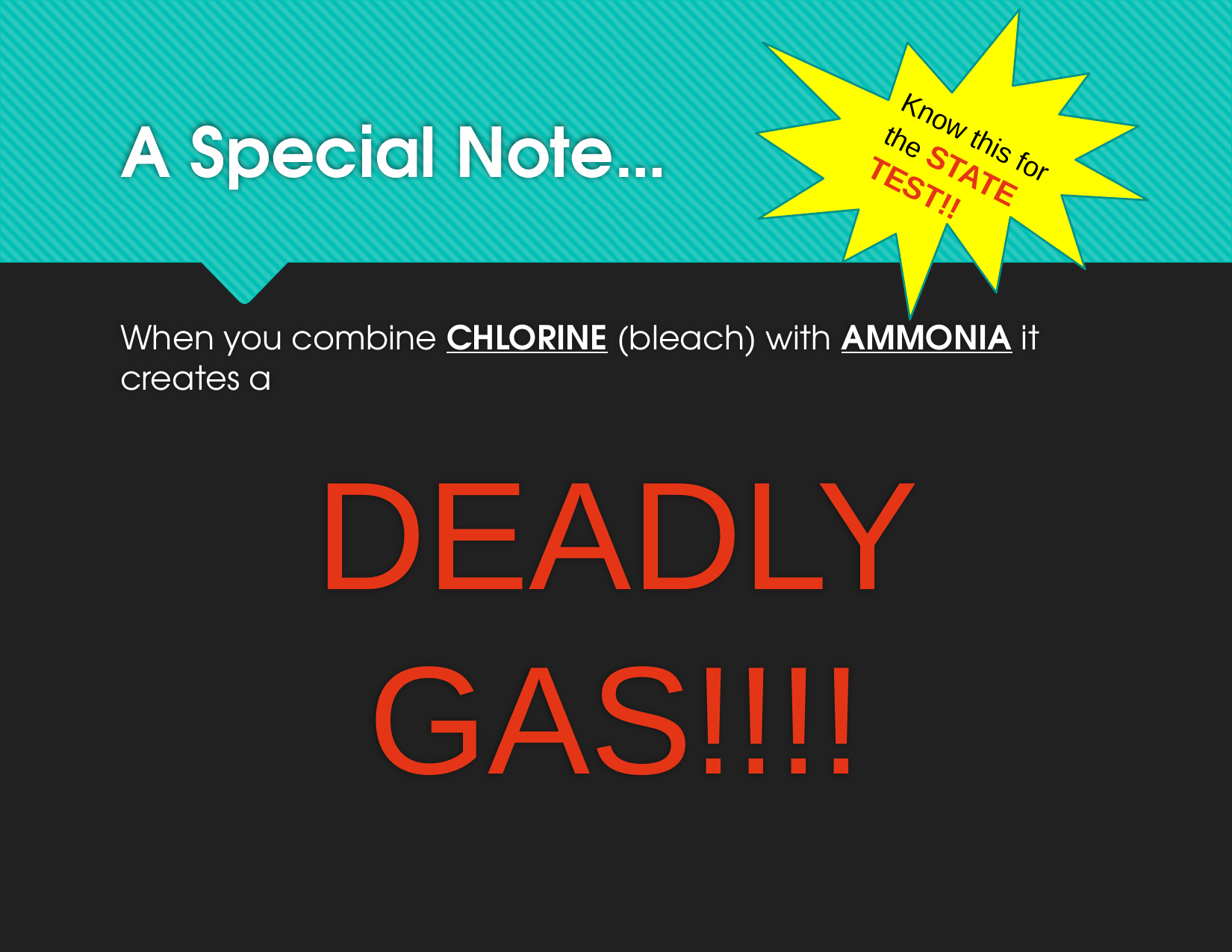

# A Special Note…
Know this for
the STATE TEST!!
When you combine CHLORINE (bleach) with AMMONIA it creates a
DEADLY GAS!!!!